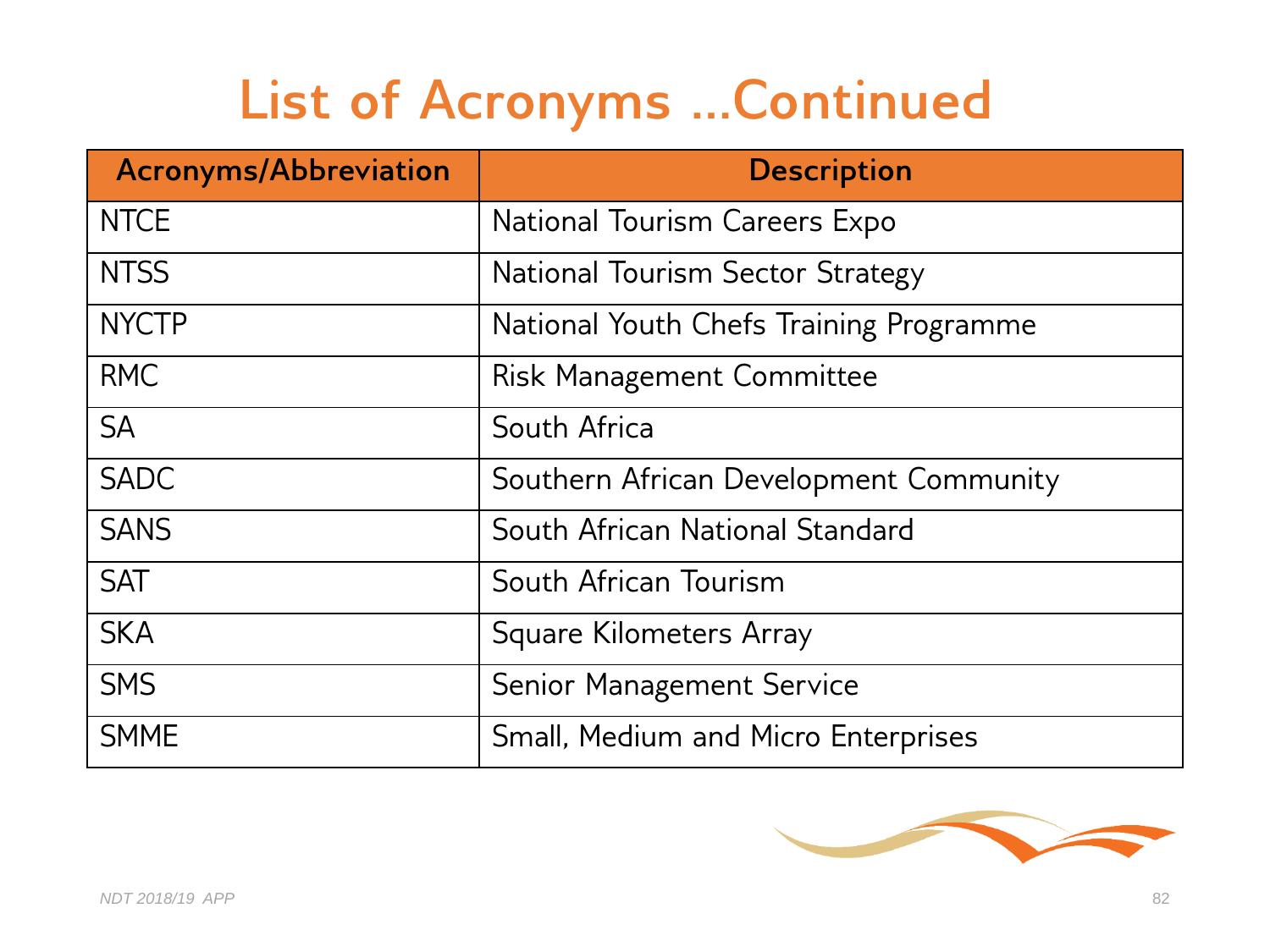

# List of Acronyms …Continued
| Acronyms/Abbreviation | Description |
| --- | --- |
| NTCE | National Tourism Careers Expo |
| NTSS | National Tourism Sector Strategy |
| NYCTP | National Youth Chefs Training Programme |
| RMC | Risk Management Committee |
| SA | South Africa |
| SADC | Southern African Development Community |
| SANS | South African National Standard |
| SAT | South African Tourism |
| SKA | Square Kilometers Array |
| SMS | Senior Management Service |
| SMME | Small, Medium and Micro Enterprises |
NDT 2018/19  APP
82